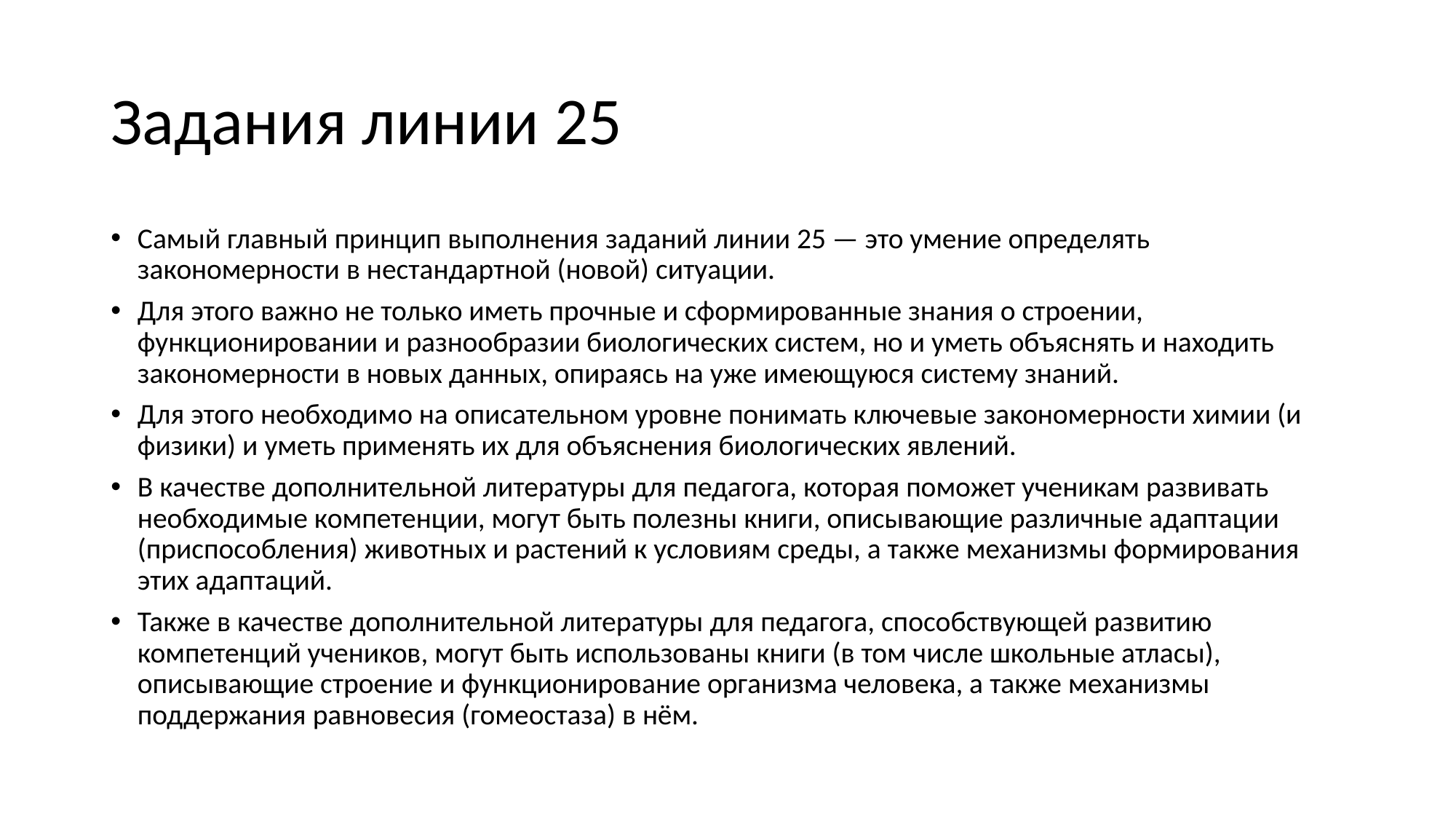

# Задания линии 25
Самый главный принцип выполнения заданий линии 25 — это умение определять закономерности в нестандартной (новой) ситуации.
Для этого важно не только иметь прочные и сформированные знания о строении, функционировании и разнообразии биологических систем, но и уметь объяснять и находить закономерности в новых данных, опираясь на уже имеющуюся систему знаний.
Для этого необходимо на описательном уровне понимать ключевые закономерности химии (и физики) и уметь применять их для объяснения биологических явлений.
В качестве дополнительной литературы для педагога, которая поможет ученикам развивать необходимые компетенции, могут быть полезны книги, описывающие различные адаптации (приспособления) животных и растений к условиям среды, а также механизмы формирования этих адаптаций.
Также в качестве дополнительной литературы для педагога, способствующей развитию компетенций учеников, могут быть использованы книги (в том числе школьные атласы), описывающие строение и функционирование организма человека, а также механизмы поддержания равновесия (гомеостаза) в нём.